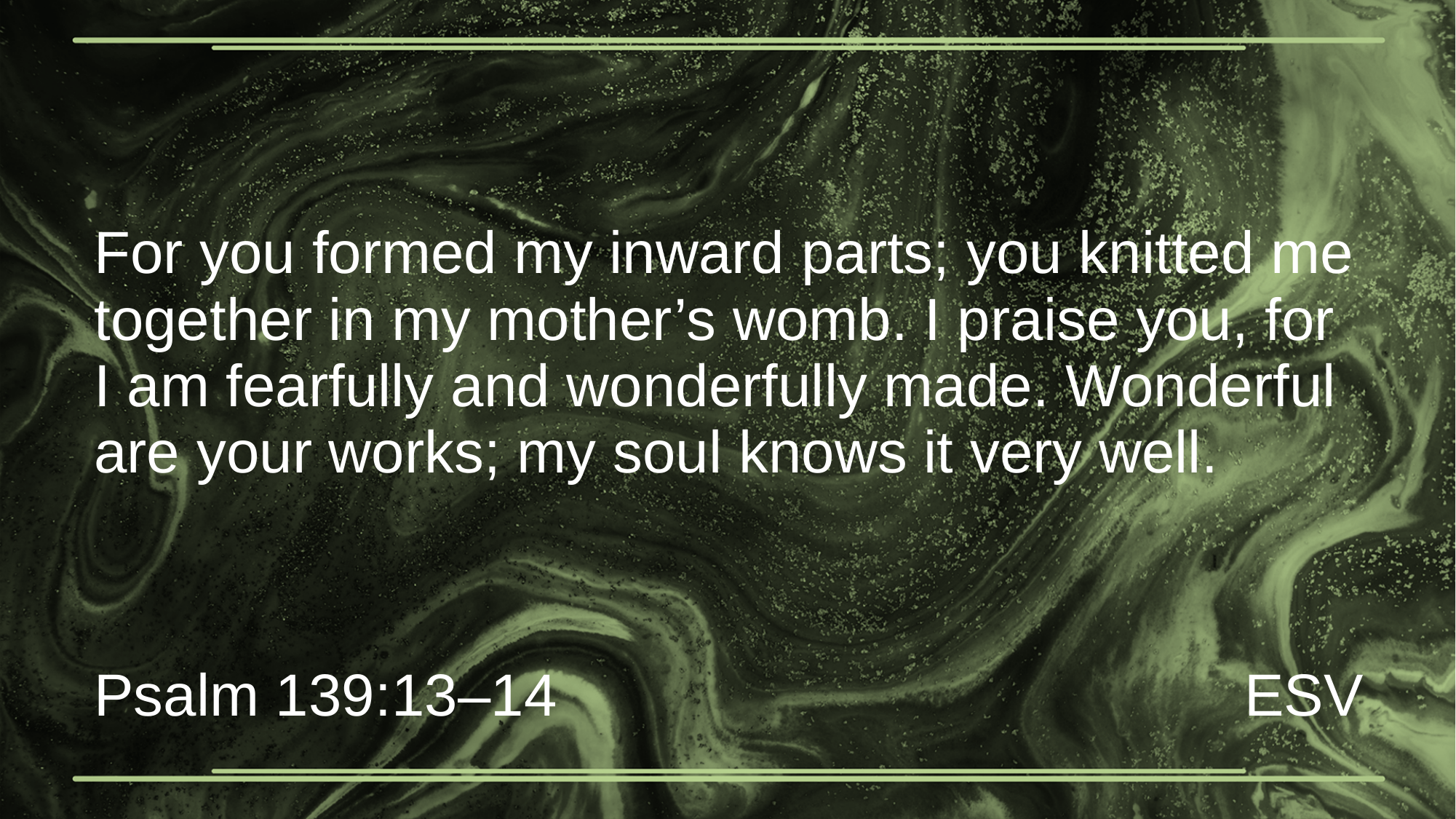

# For you formed my inward parts; you knitted me together in my mother’s womb. I praise you, for I am fearfully and wonderfully made. Wonderful are your works; my soul knows it very well.
Psalm 139:13–14
ESV